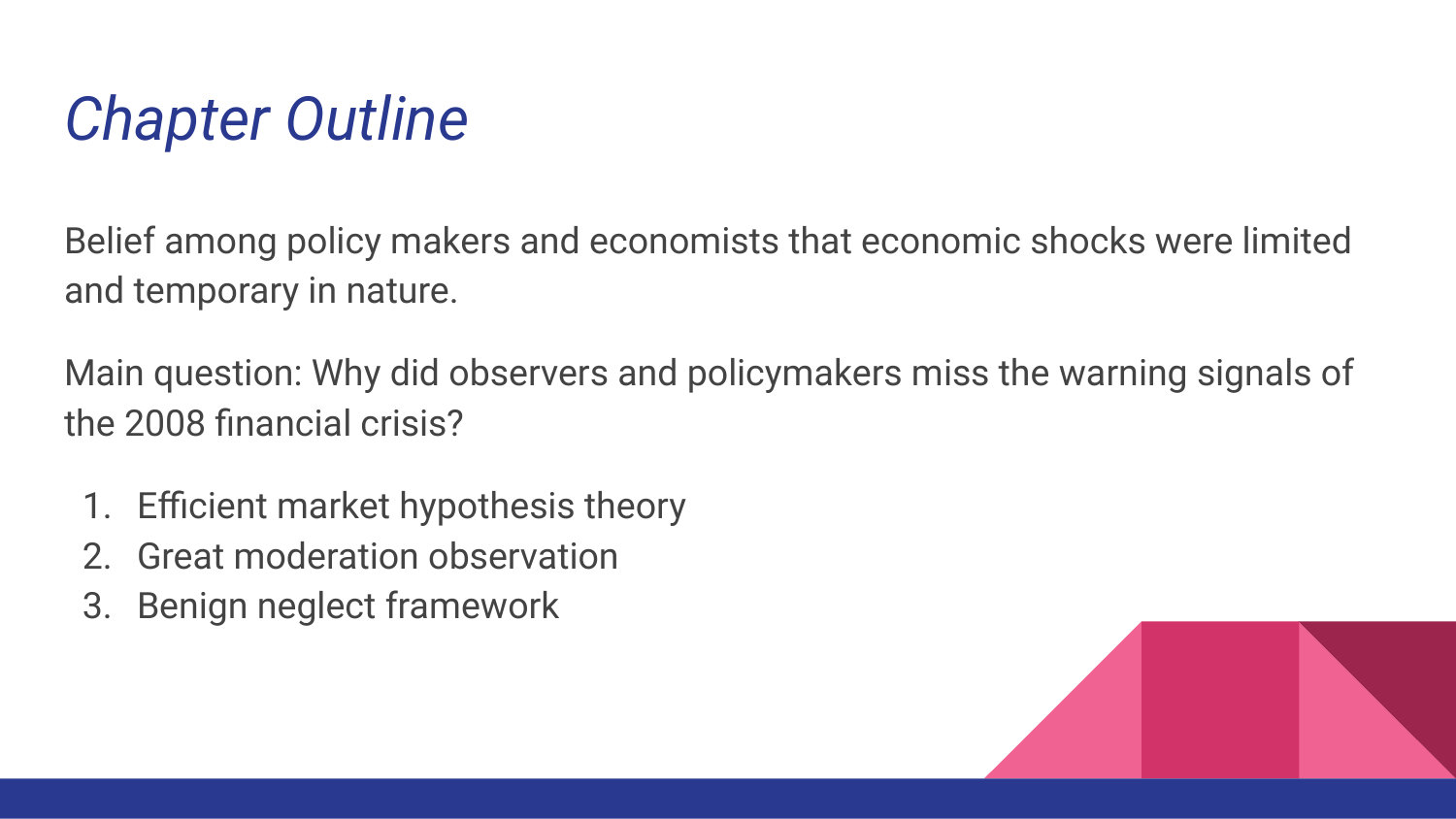

# Chapter Outline
Belief among policy makers and economists that economic shocks were limited and temporary in nature.
Main question: Why did observers and policymakers miss the warning signals of the 2008 financial crisis?
Efficient market hypothesis theory
Great moderation observation
Benign neglect framework